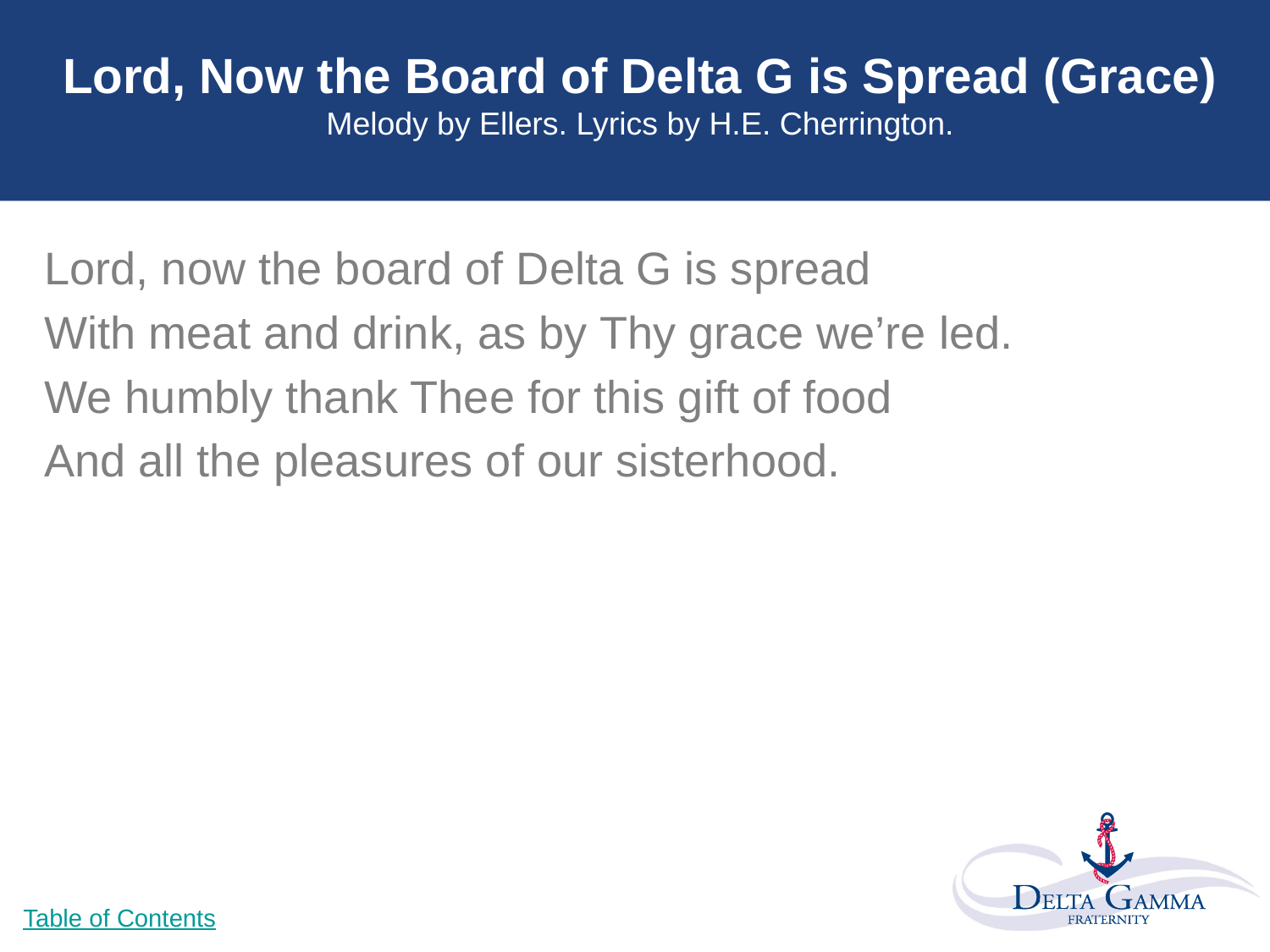

# Lord, Now the Board of Delta G is Spread (Grace) Melody by Ellers. Lyrics by H.E. Cherrington.
Lord, now the board of Delta G is spread
With meat and drink, as by Thy grace we’re led.
We humbly thank Thee for this gift of food
And all the pleasures of our sisterhood.
Table of Contents